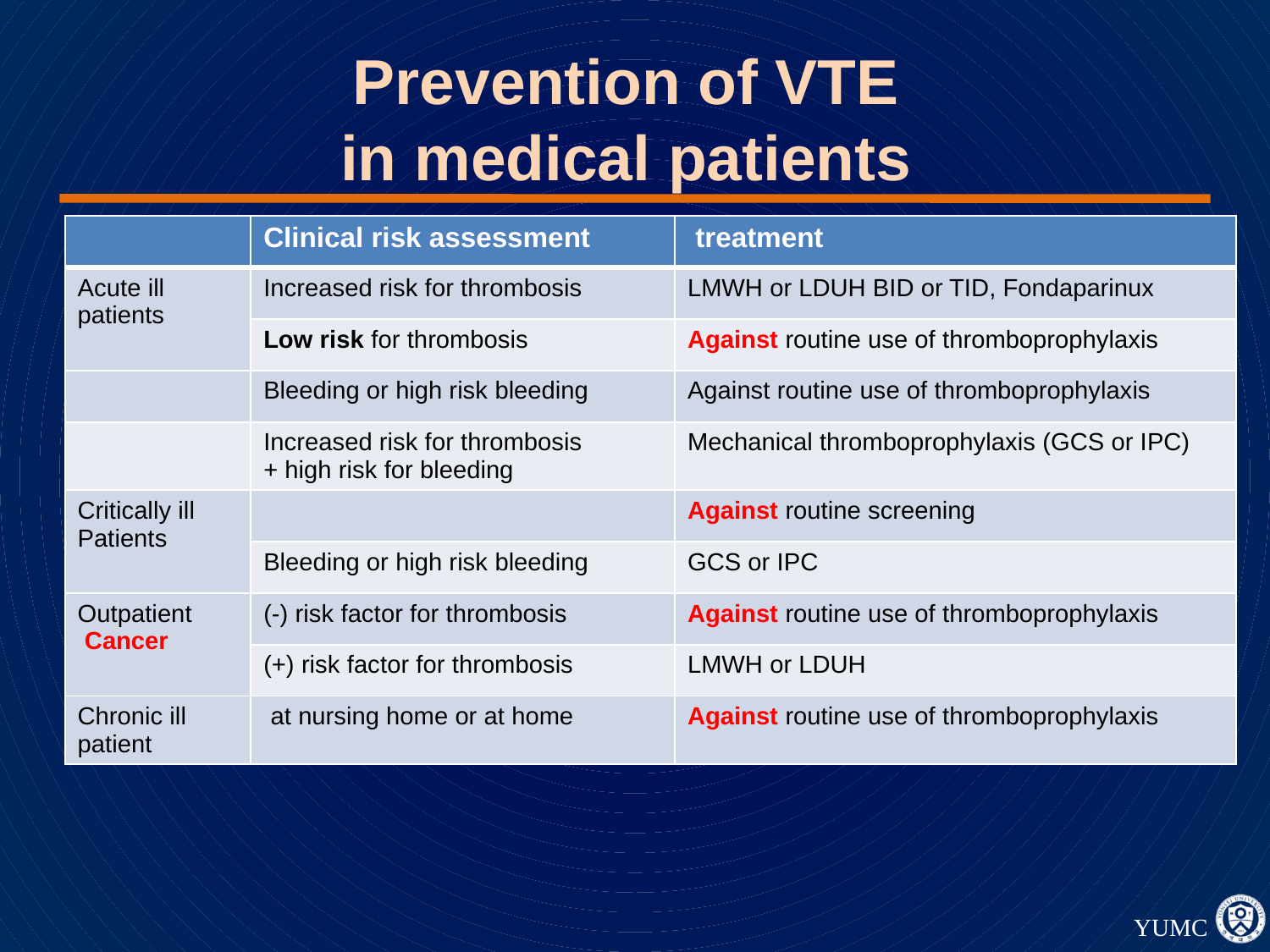

# Prevention of VTE in medical patients
|  | Clinical risk assessment | treatment |
| --- | --- | --- |
| Acute ill patients | Increased risk for thrombosis | LMWH or LDUH BID or TID, Fondaparinux |
|  | Low risk for thrombosis | Against routine use of thromboprophylaxis |
|  | Bleeding or high risk bleeding | Against routine use of thromboprophylaxis |
|  | Increased risk for thrombosis + high risk for bleeding | Mechanical thromboprophylaxis (GCS or IPC) |
| Critically ill Patients |  | Against routine screening |
|  | Bleeding or high risk bleeding | GCS or IPC |
| Outpatient Cancer | (-) risk factor for thrombosis | Against routine use of thromboprophylaxis |
|  | (+) risk factor for thrombosis | LMWH or LDUH |
| Chronic ill patient | at nursing home or at home | Against routine use of thromboprophylaxis |